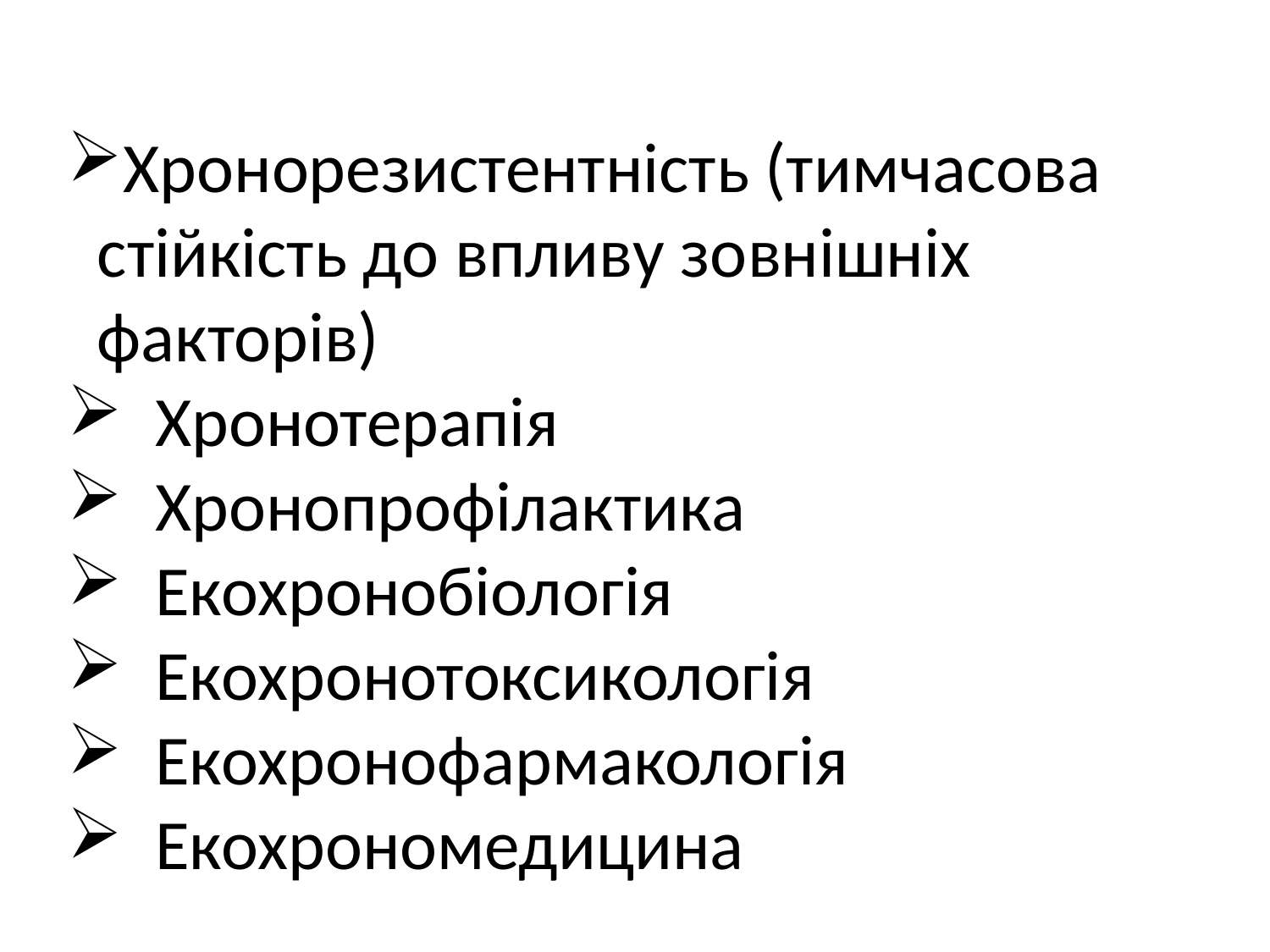

Хронорезистентність (тимчасова стійкість до впливу зовнішніх факторів)
  Хронотерапія
  Хронопрофілактика
  Екохронобіологія
  Екохронотоксикологія
  Екохронофармакологія
  Екохрономедицина